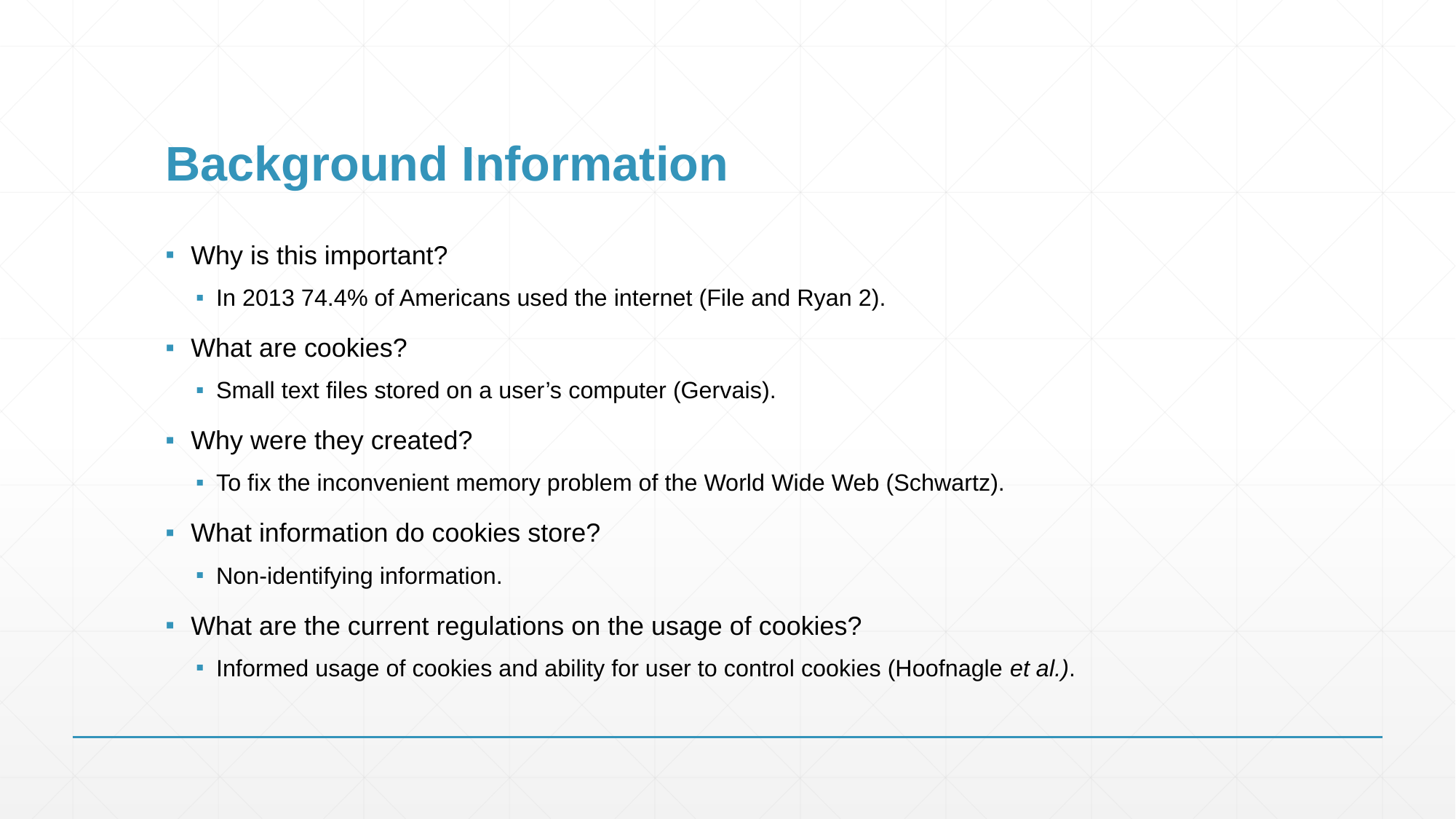

# Background Information
Why is this important?
In 2013 74.4% of Americans used the internet (File and Ryan 2).
What are cookies?
Small text files stored on a user’s computer (Gervais).
Why were they created?
To fix the inconvenient memory problem of the World Wide Web (Schwartz).
What information do cookies store?
Non-identifying information.
What are the current regulations on the usage of cookies?
Informed usage of cookies and ability for user to control cookies (Hoofnagle et al.).